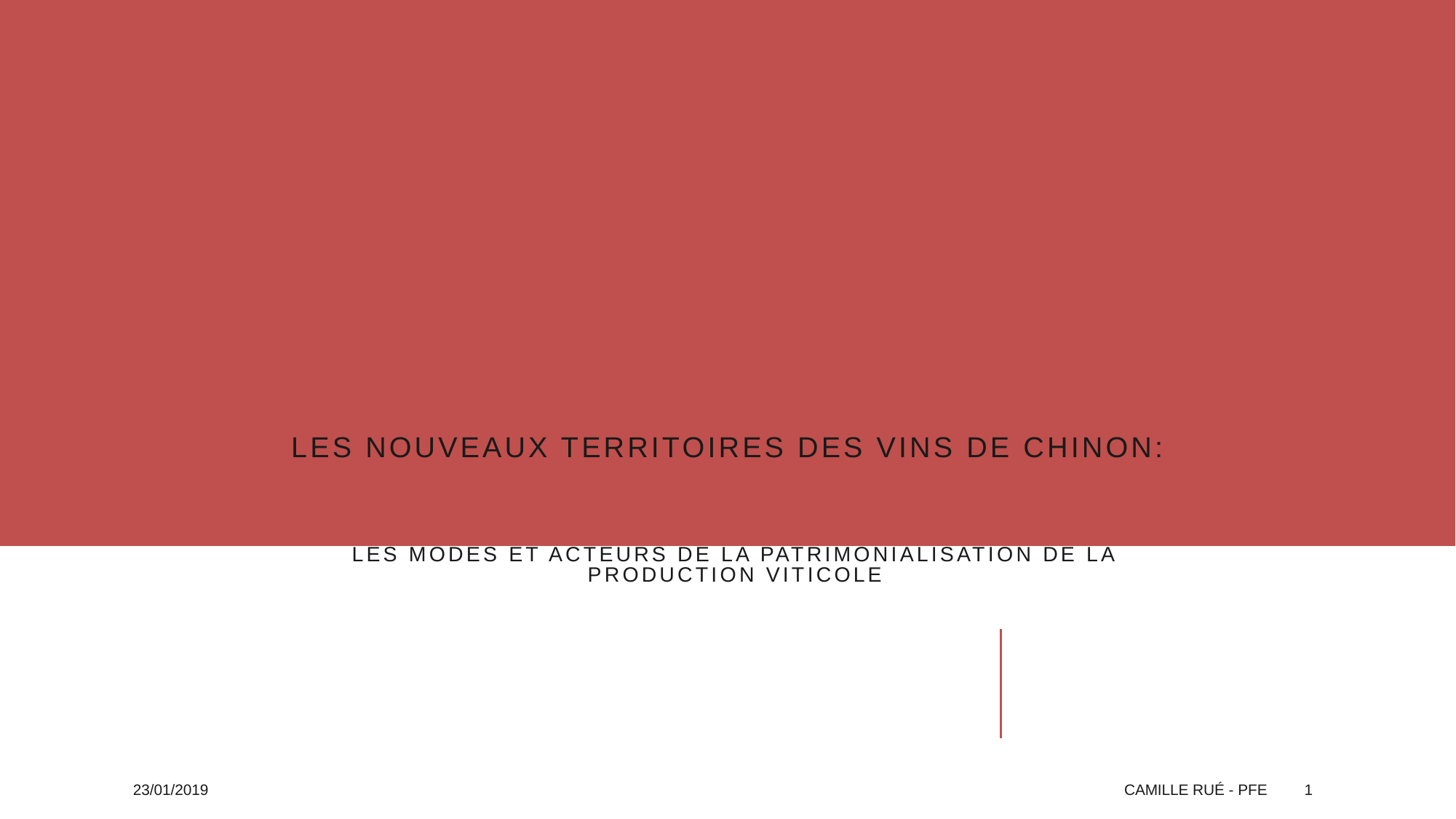

# Les nouveaux territoires des vins de Chinon: Les modes et acteurs de la patrimonialisation de la production viticole

23/01/2019
Camille Rué - PFE
1